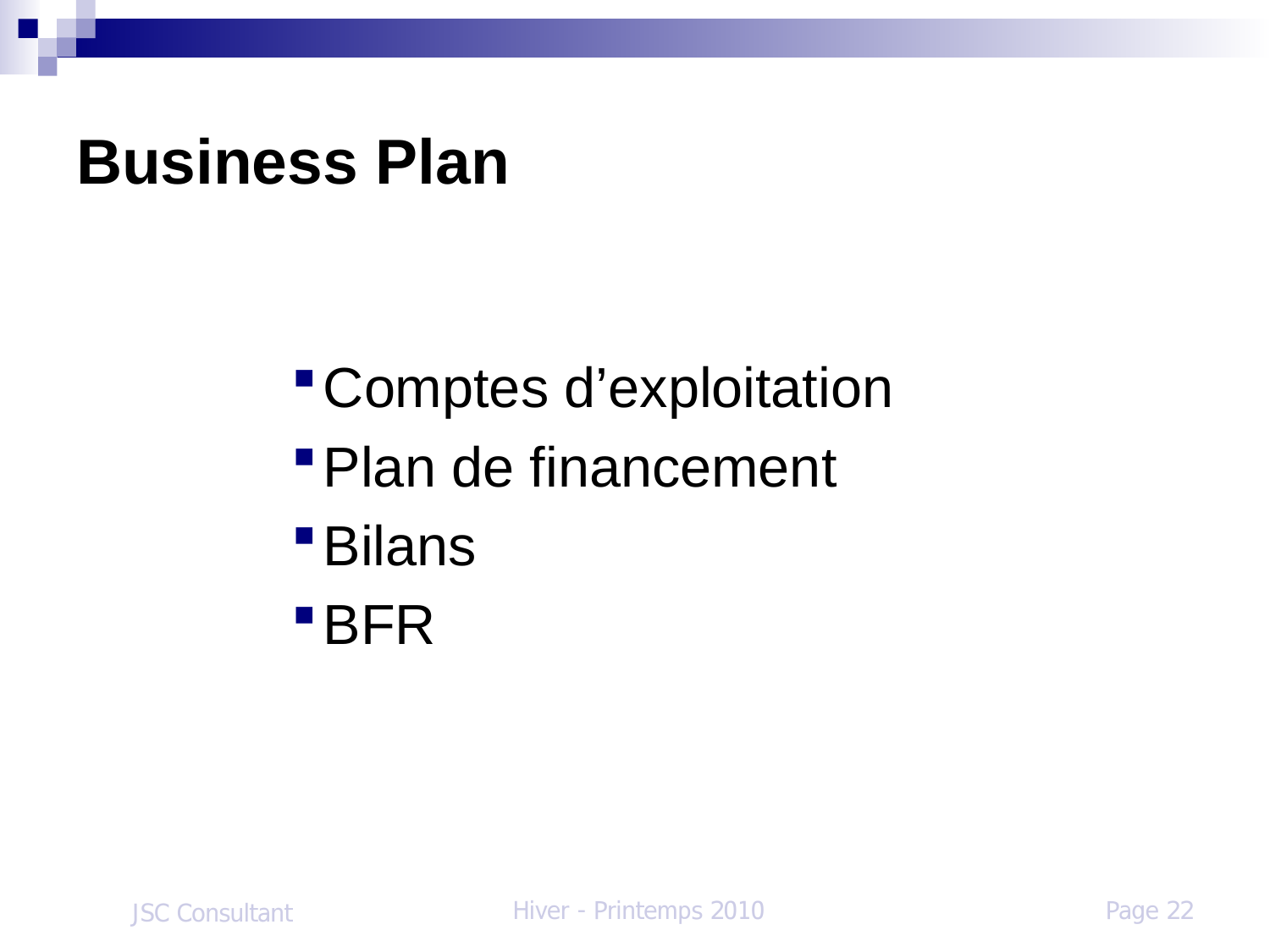

# Business Plan

Comptes d’exploitation
Plan de financement
Bilans
BFR
Page 22
JSC Consultant
 Hiver - Printemps 2010